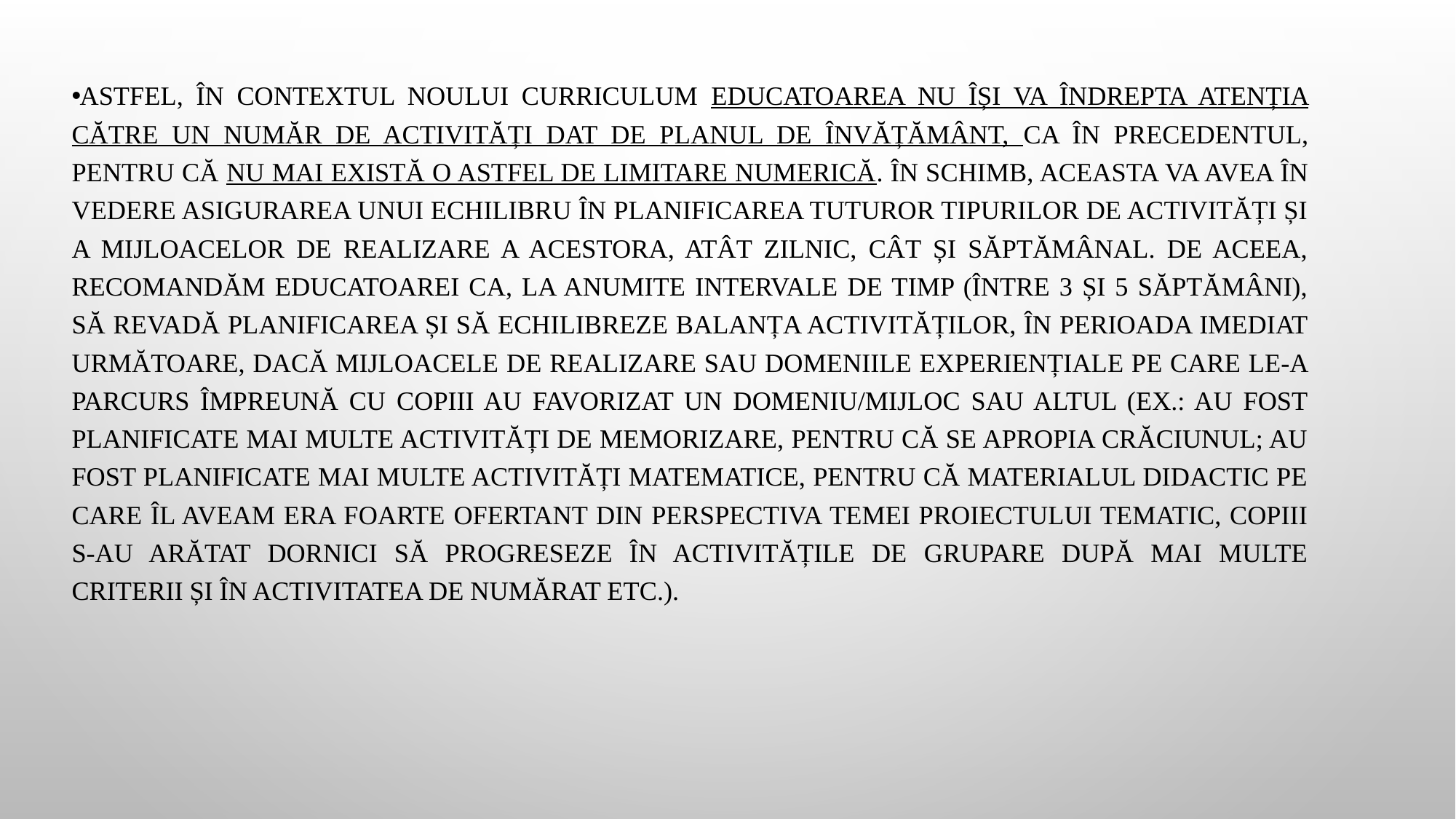

Astfel, în contextul noului curriculum educatoarea nu își va îndrepta atenția către un număr de activități dat de planul de învățământ, ca în precedentul, pentru că nu mai există o astfel de limitare numerică. În schimb, aceasta va avea în vedere asigurarea unui echilibru în planificarea tuturor tipurilor de activități și a mijloacelor de realizare a acestora, atât zilnic, cât și săptămânal. De aceea, recomandăm educatoarei ca, la anumite intervale de timp (între 3 și 5 săptămâni), să revadă planificarea și să echilibreze balanța activităților, în perioada imediat următoare, dacă mijloacele de realizare sau domeniile experiențiale pe care le-a parcurs împreună cu copiii au favorizat un domeniu/mijloc sau altul (ex.: au fost planificate mai multe activități de memorizare, pentru că se apropia Crăciunul; au fost planificate mai multe activități matematice, pentru că materialul didactic pe care îl aveam era foarte ofertant din perspectiva temei proiectului tematic, copiii s-au arătat dornici să progreseze în activitățile de grupare după mai multe criterii și în activitatea de numărat etc.).